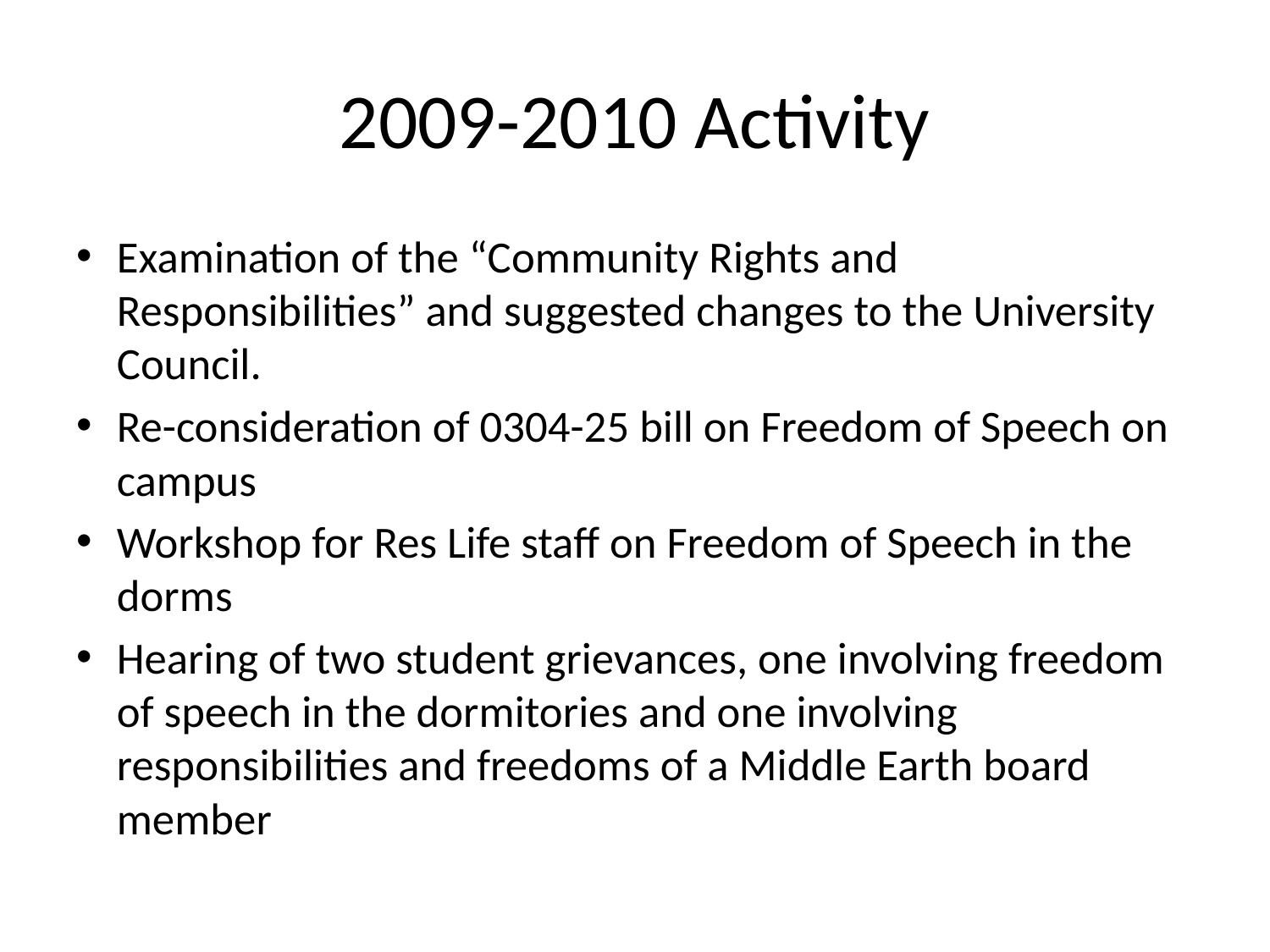

# 2009-2010 Activity
Examination of the “Community Rights and Responsibilities” and suggested changes to the University Council.
Re-consideration of 0304-25 bill on Freedom of Speech on campus
Workshop for Res Life staff on Freedom of Speech in the dorms
Hearing of two student grievances, one involving freedom of speech in the dormitories and one involving responsibilities and freedoms of a Middle Earth board member